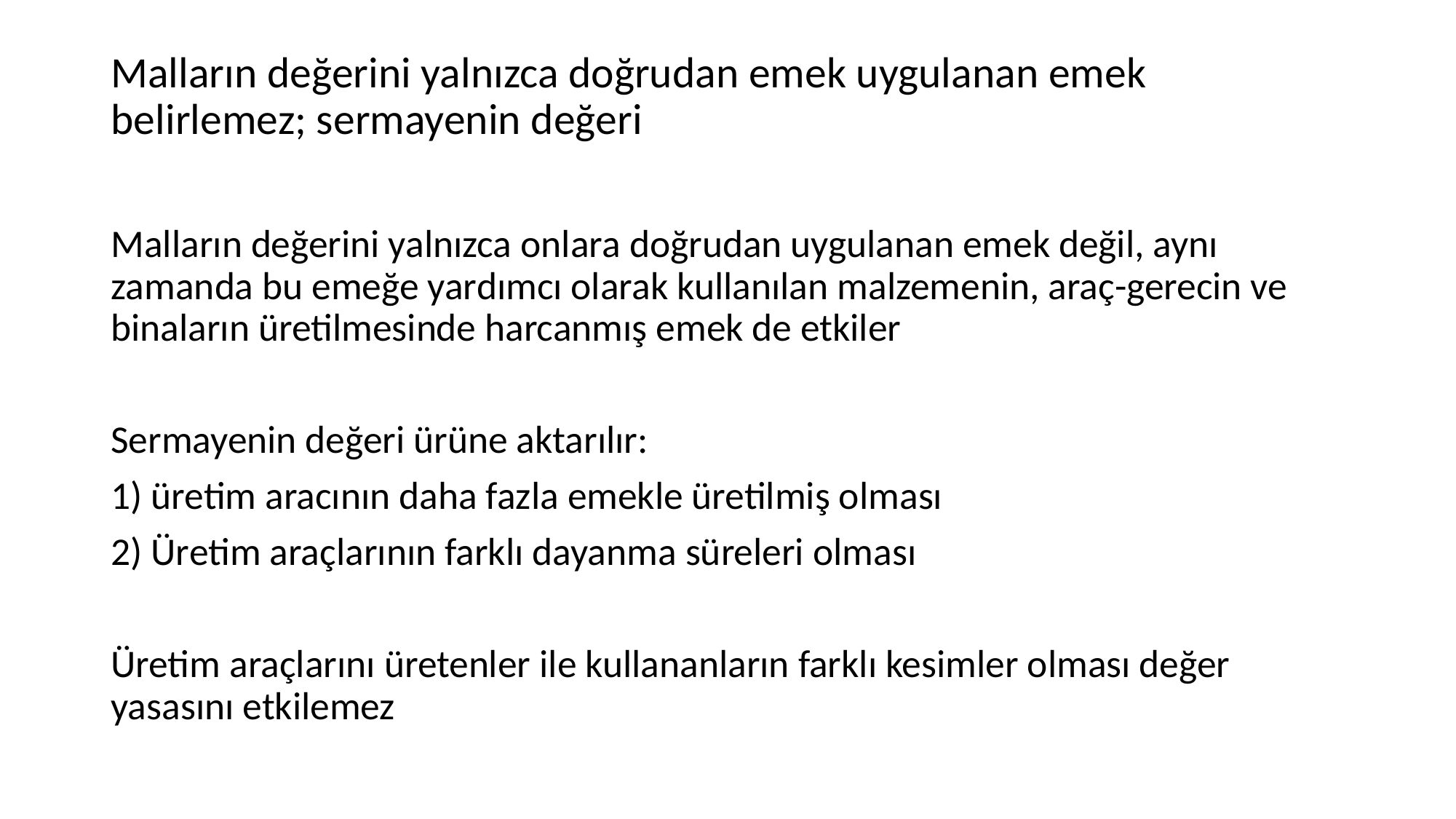

# Malların değerini yalnızca doğrudan emek uygulanan emek belirlemez; sermayenin değeri
Malların değerini yalnızca onlara doğrudan uygulanan emek değil, aynı zamanda bu emeğe yardımcı olarak kullanılan malzemenin, araç-gerecin ve binaların üretilmesinde harcanmış emek de etkiler

Sermayenin değeri ürüne aktarılır:
1) üretim aracının daha fazla emekle üretilmiş olması
2) Üretim araçlarının farklı dayanma süreleri olması

Üretim araçlarını üretenler ile kullananların farklı kesimler olması değer yasasını etkilemez